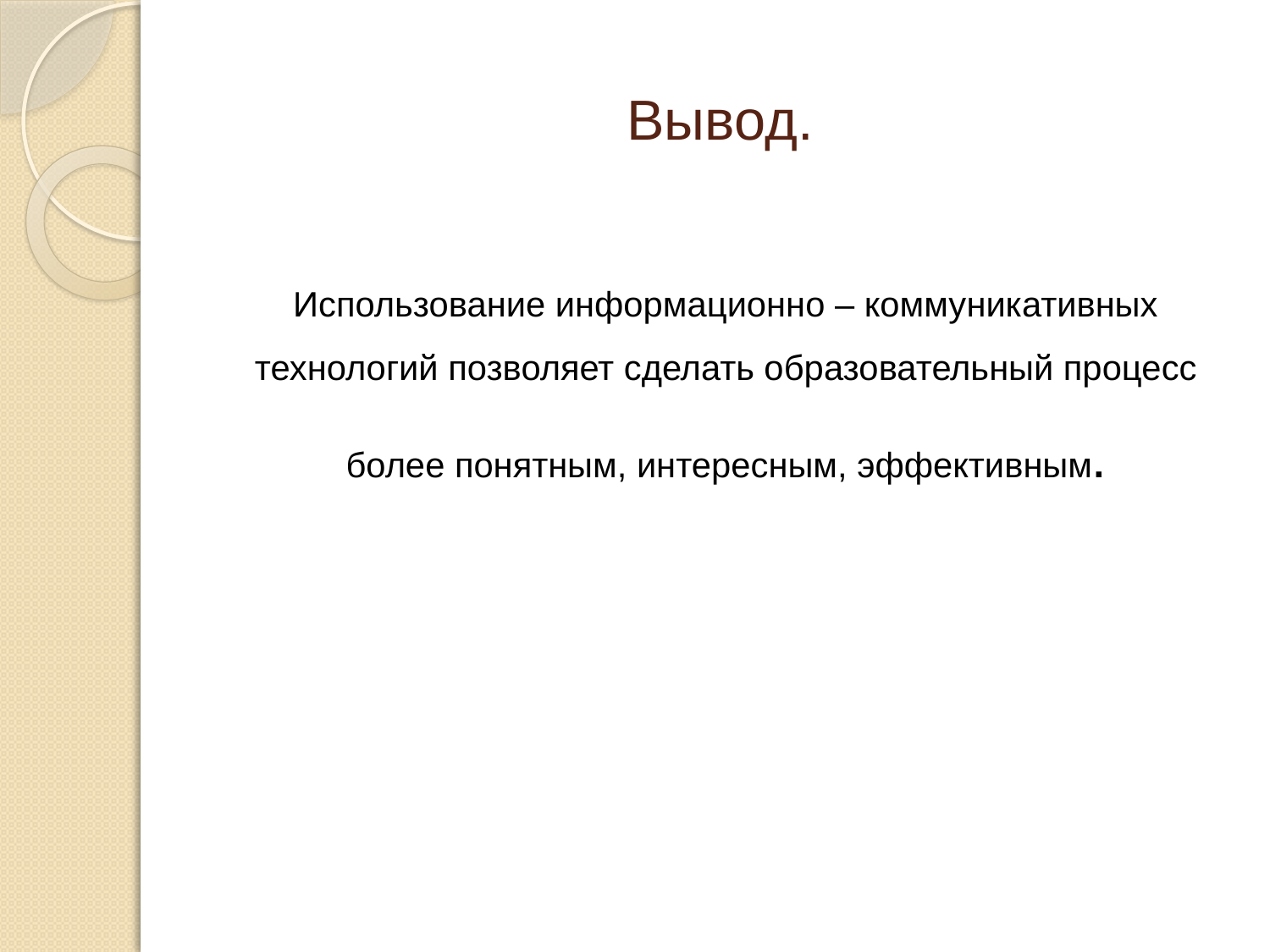

# Вывод.

Использование информационно – коммуникативных технологий позволяет сделать образовательный процесс более понятным, интересным, эффективным.